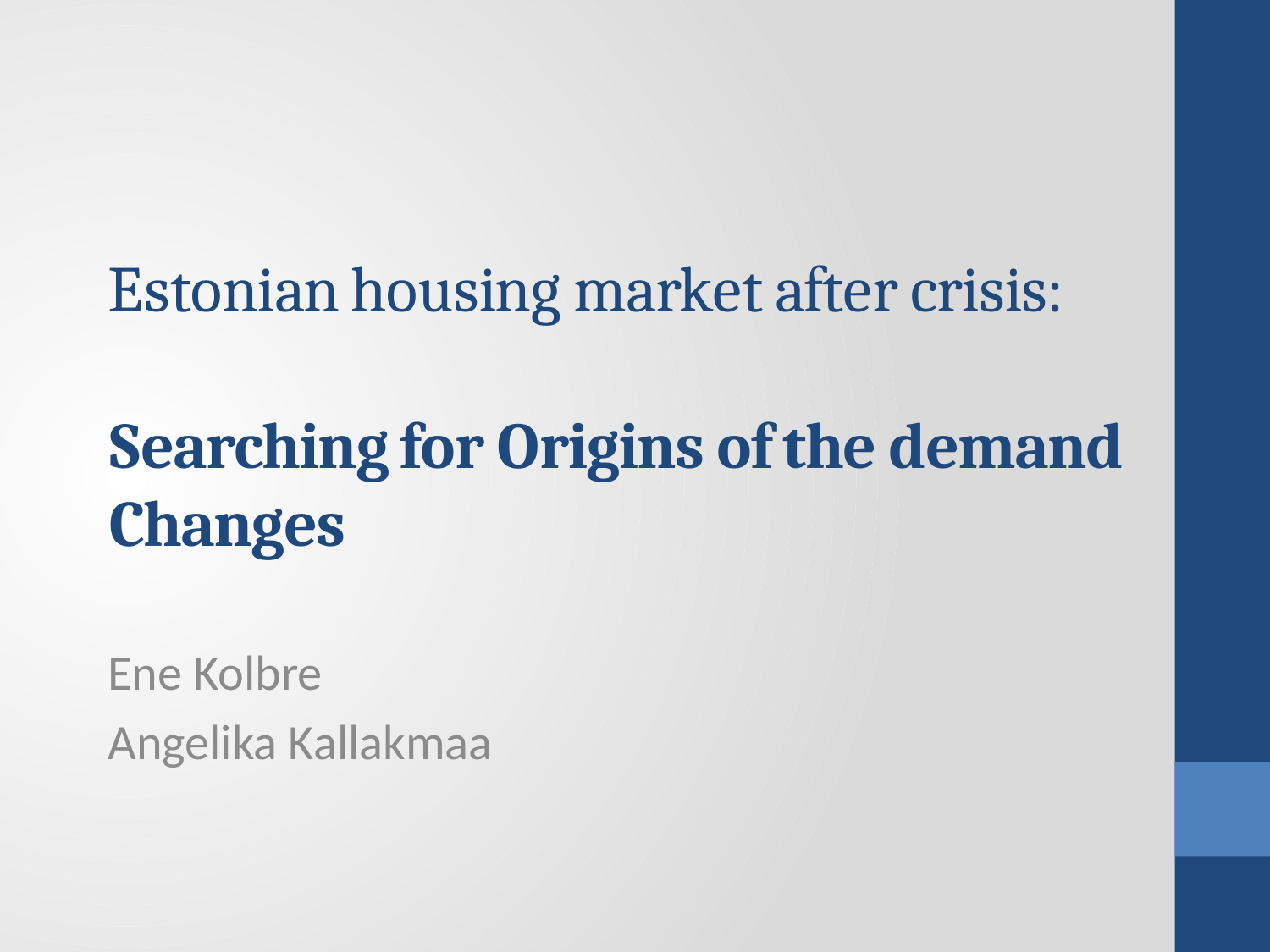

# Estonian housing market after crisis: Searching for Origins of the demand Changes
Ene Kolbre
Angelika Kallakmaa